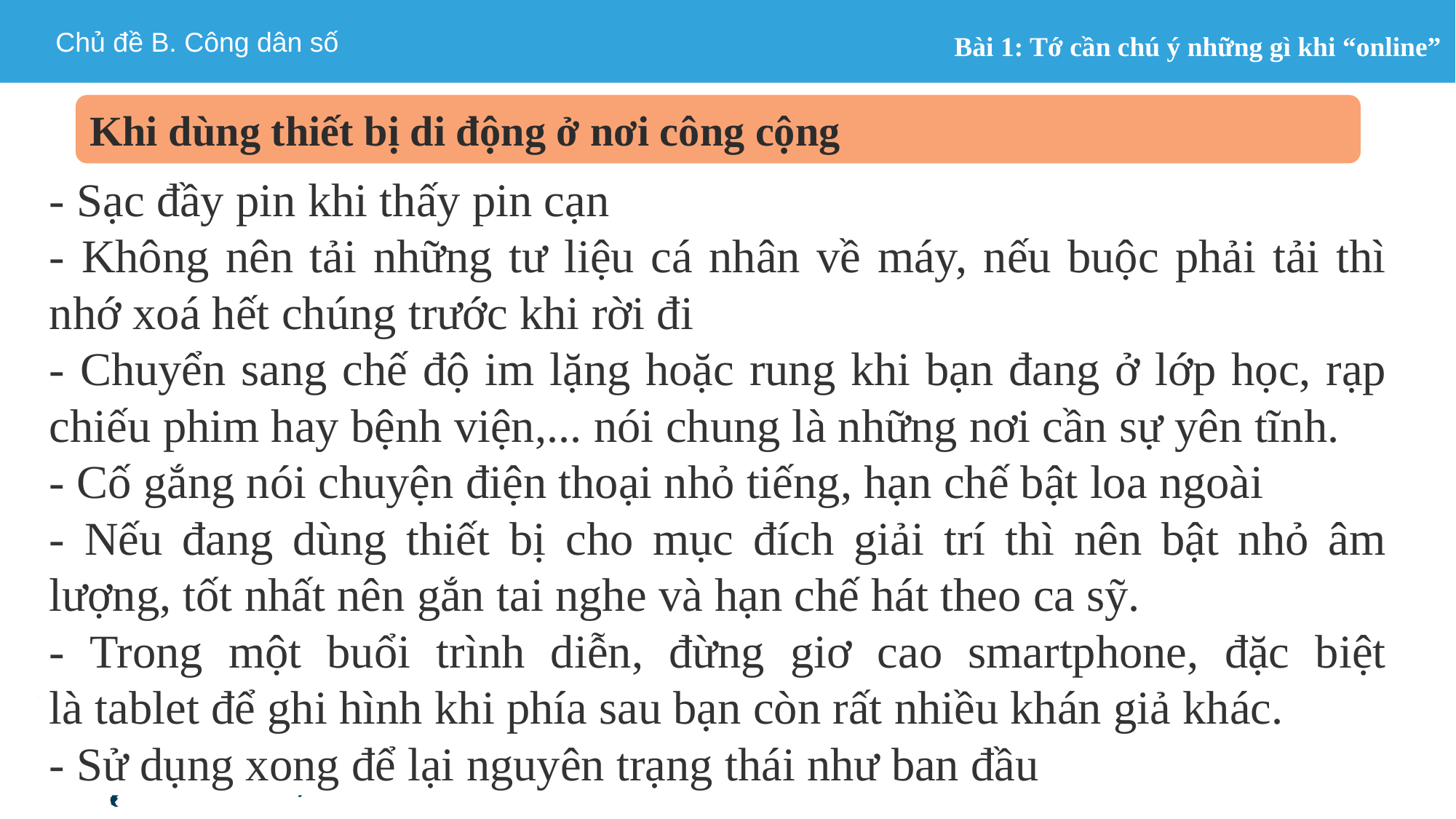

Khi dùng thiết bị di động ở nơi công cộng

- Sạc đầy pin khi thấy pin cạn
- Không nên tải những tư liệu cá nhân về máy, nếu buộc phải tải thì nhớ xoá hết chúng trước khi rời đi
- Chuyển sang chế độ im lặng hoặc rung khi bạn đang ở lớp học, rạp chiếu phim hay bệnh viện,... nói chung là những nơi cần sự yên tĩnh.
- Cố gắng nói chuyện điện thoại nhỏ tiếng, hạn chế bật loa ngoài
- Nếu đang dùng thiết bị cho mục đích giải trí thì nên bật nhỏ âm lượng, tốt nhất nên gắn tai nghe và hạn chế hát theo ca sỹ.
- Trong một buổi trình diễn, đừng giơ cao smartphone, đặc biệt là tablet để ghi hình khi phía sau bạn còn rất nhiều khán giả khác.
- Sử dụng xong để lại nguyên trạng thái như ban đầu